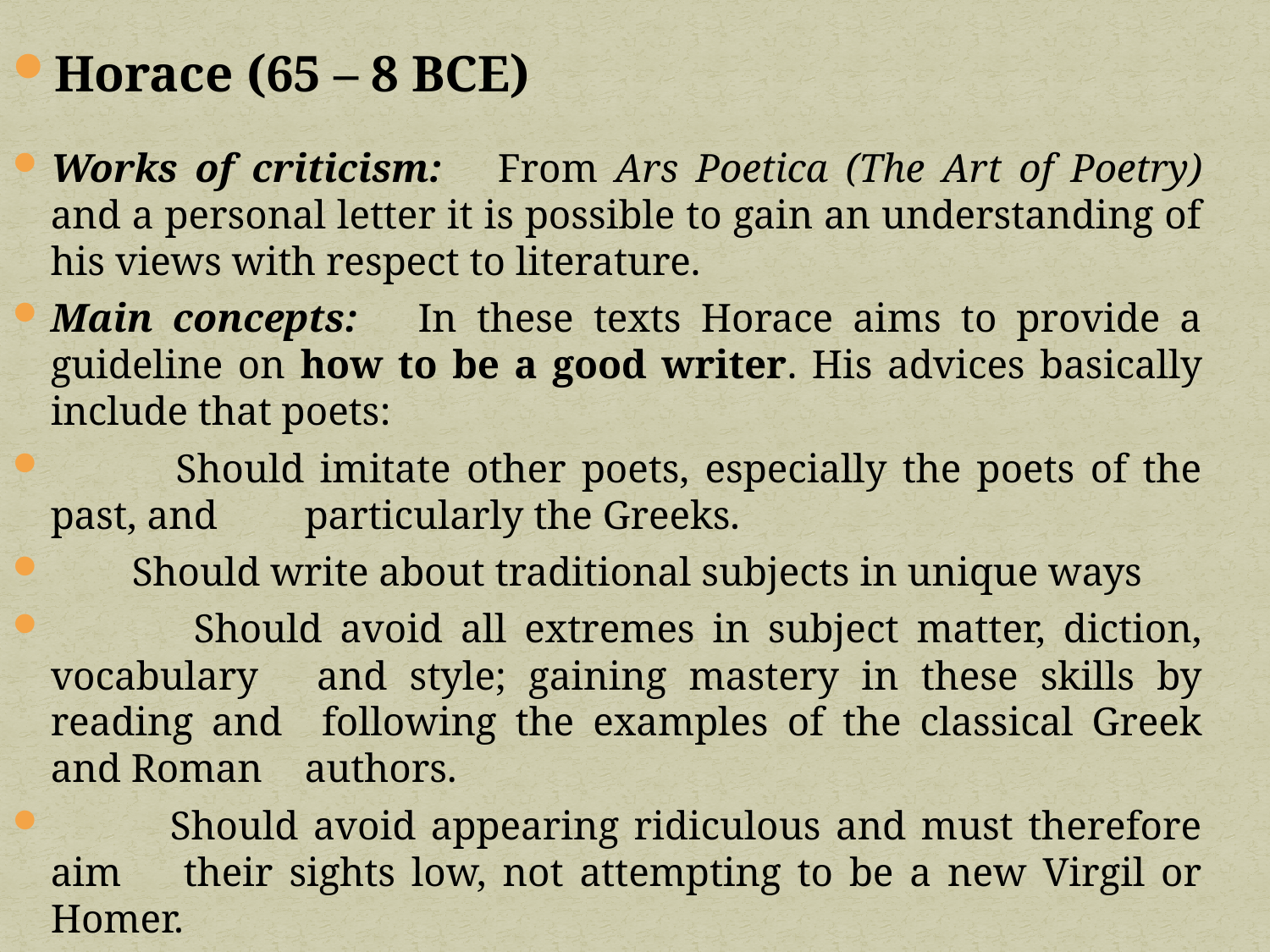

Horace (65 – 8 BCE)

Works of criticism:	   From Ars Poetica (The Art of Poetry) and a personal letter it is possible to gain an understanding of his views with respect to literature.
Main concepts:   In these texts Horace aims to provide a guideline on how to be a good writer. His advices basically include that poets:
        Should imitate other poets, especially the poets of the past, and 	particularly the Greeks.
        Should write about traditional subjects in unique ways
        Should avoid all extremes in subject matter, diction, vocabulary 	and style; gaining mastery in these skills by reading and 	following the examples of the classical Greek and Roman 	authors.
        Should avoid appearing ridiculous and must therefore aim 	their sights low, not attempting to be a new Virgil or Homer.